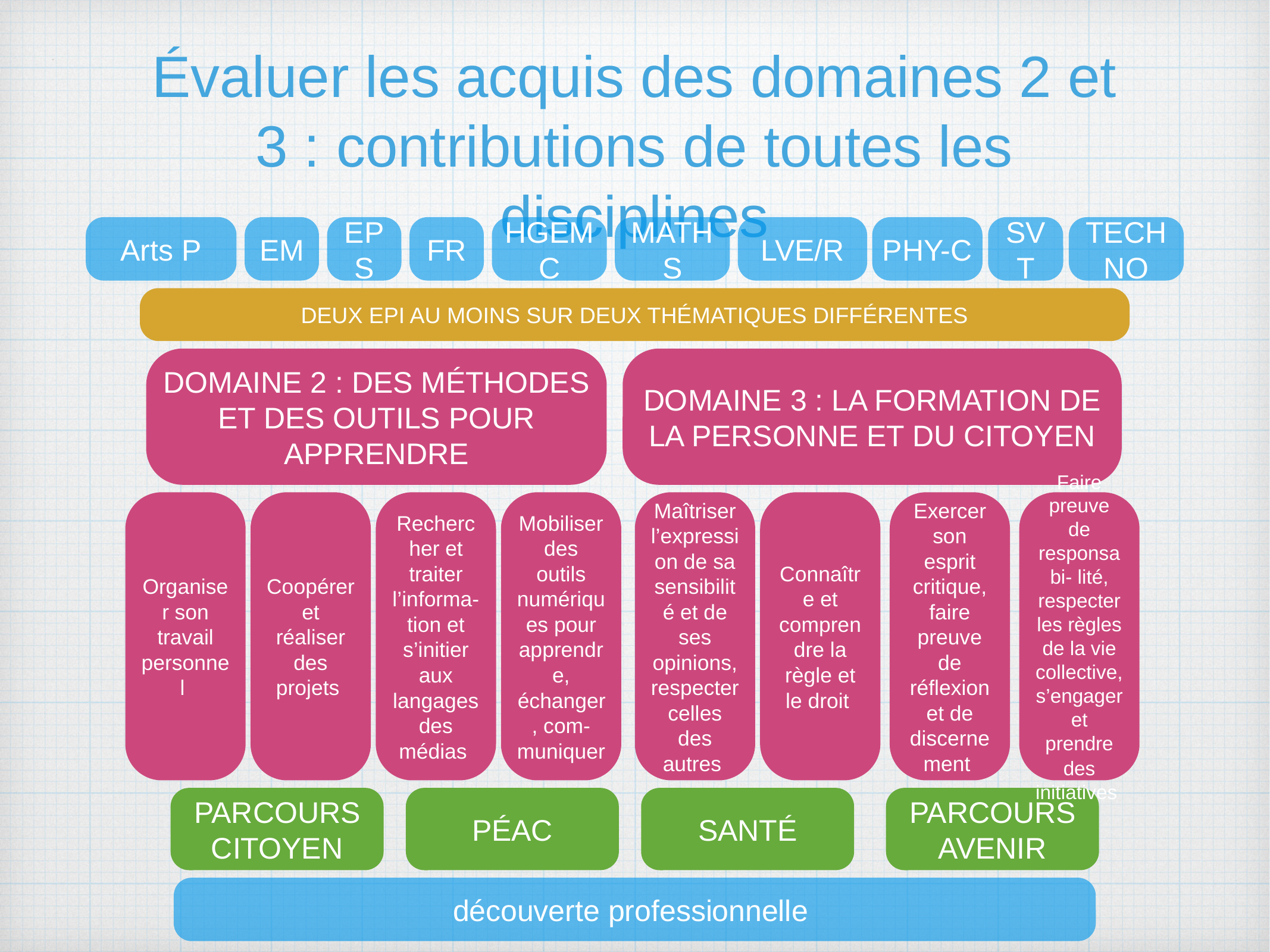

# Évaluer les acquis des domaines 2 et 3 : contributions de toutes les disciplines
Arts P
EM
EPS
FR
HGEMC
MATHS
LVE/R
PHY-C
SVT
TECHNO
DEUX EPI AU MOINS SUR DEUX THÉMATIQUES DIFFÉRENTES
DOMAINE 2 : DES MÉTHODES ET DES OUTILS POUR APPRENDRE
DOMAINE 3 : LA FORMATION DE LA PERSONNE ET DU CITOYEN
Organiser son travail personnel
Coopérer et réaliser des projets
Rechercher et traiter l’informa- tion et s’initier aux langages des médias
Mobiliser des outils numériques pour apprendre, échanger, com- muniquer
Maîtriser l’expression de sa sensibilité et de ses opinions, respecter celles des autres
Connaître et comprendre la règle et le droit
Exercer son esprit critique, faire preuve de réflexion et de discernement
Faire preuve
de responsabi- lité, respecter les règles de la vie collective, s’engager et prendre des initiatives
PARCOURS CITOYEN
PÉAC
SANTÉ
PARCOURS AVENIR
découverte professionnelle